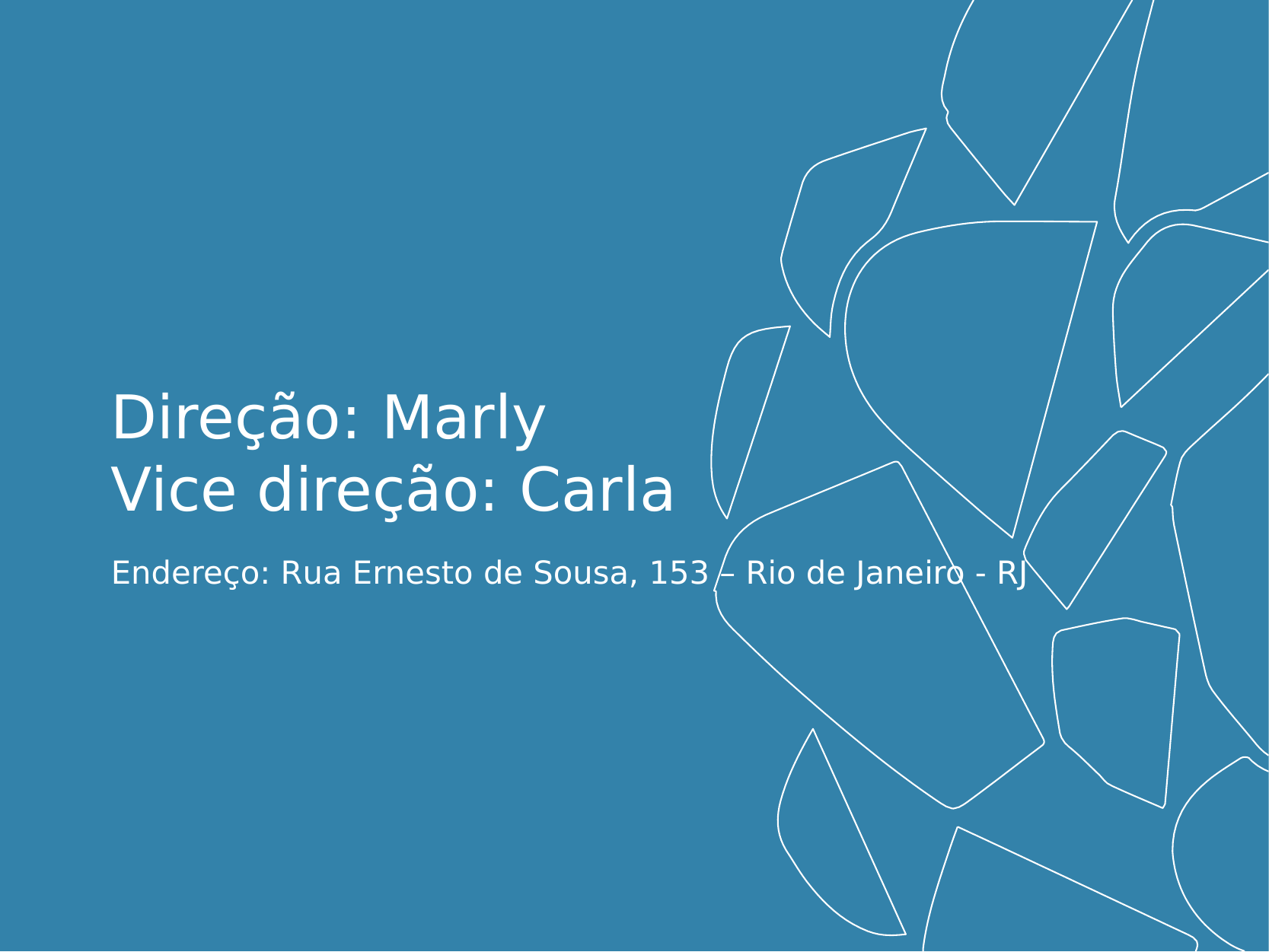

Direção: Marly Vice direção: Carla

Endereço: Rua Ernesto de Sousa, 153 – Rio de Janeiro - RJ